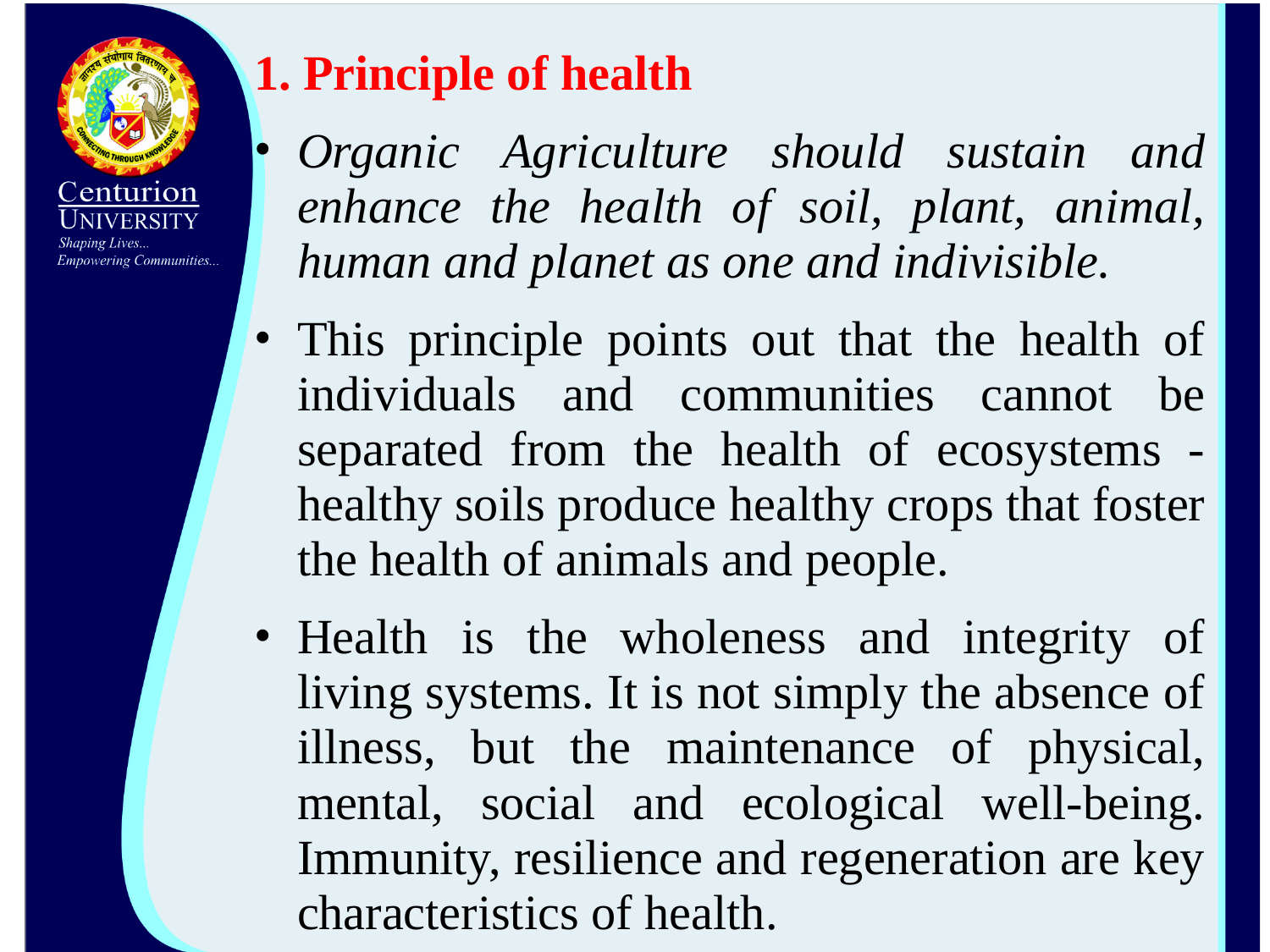

1. Principle of health
Organic Agriculture should sustain and enhance the health of soil, plant, animal, human and planet as one and indivisible.
This principle points out that the health of individuals and communities cannot be separated from the health of ecosystems -healthy soils produce healthy crops that foster the health of animals and people.
Health is the wholeness and integrity of living systems. It is not simply the absence of illness, but the maintenance of physical, mental, social and ecological well-being. Immunity, resilience and regeneration are key characteristics of health.